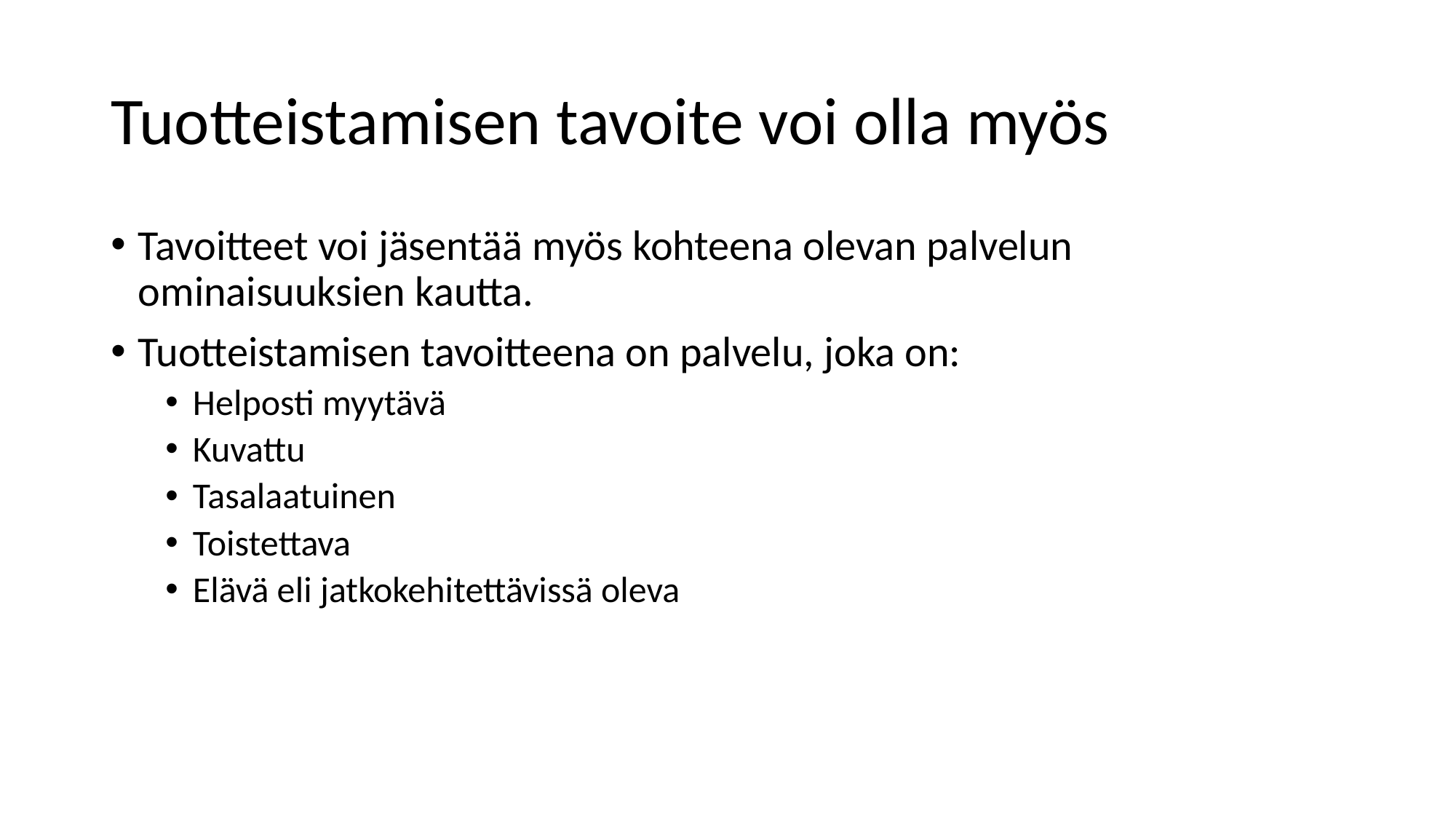

# Tuotteistamisen tavoite voi olla myös
Tavoitteet voi jäsentää myös kohteena olevan palvelun ominaisuuksien kautta.
Tuotteistamisen tavoitteena on palvelu, joka on:
Helposti myytävä
Kuvattu
Tasalaatuinen
Toistettava
Elävä eli jatkokehitettävissä oleva